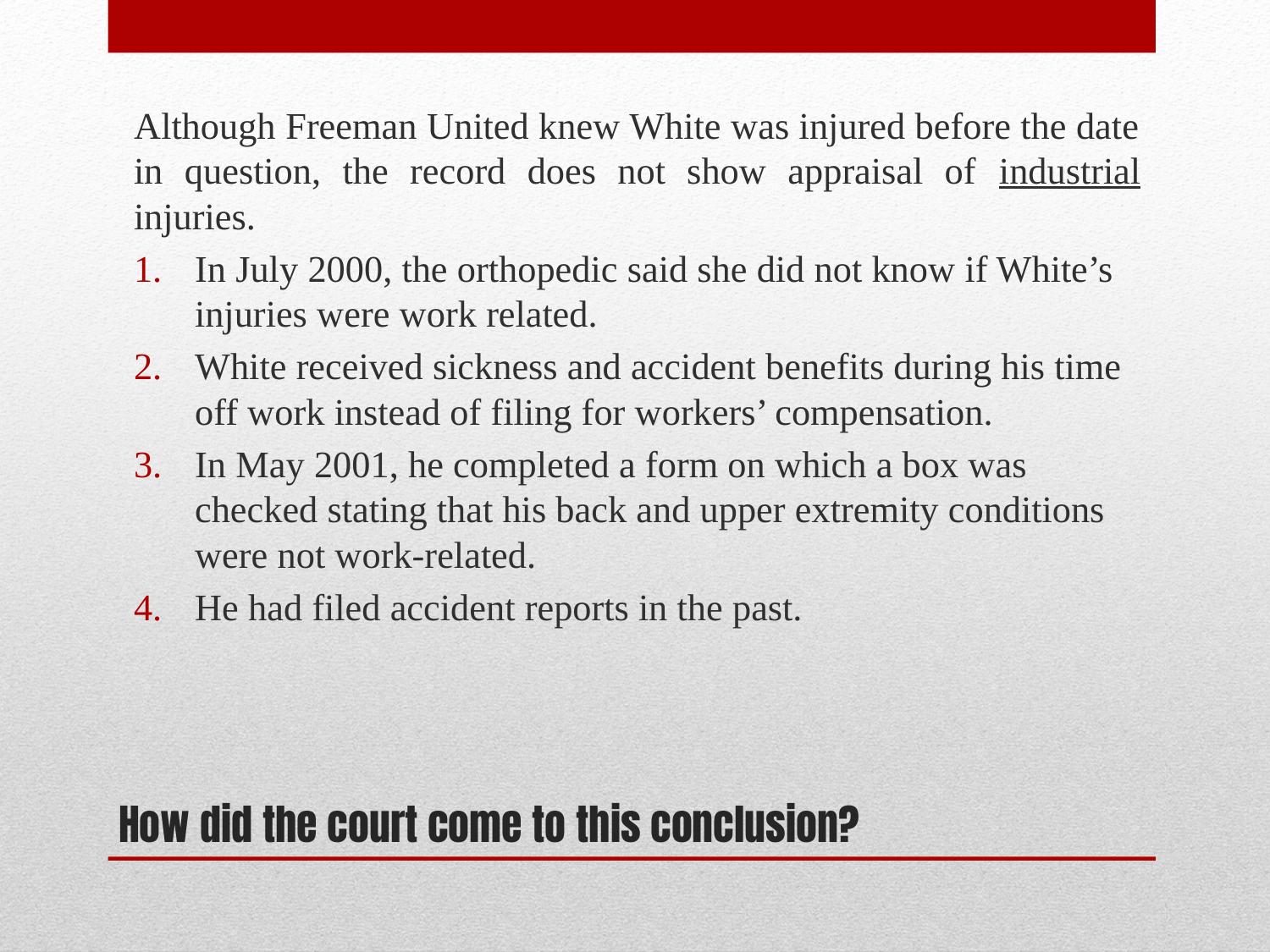

Although Freeman United knew White was injured before the date in question, the record does not show appraisal of industrial injuries.
In July 2000, the orthopedic said she did not know if White’s injuries were work related.
White received sickness and accident benefits during his time off work instead of filing for workers’ compensation.
In May 2001, he completed a form on which a box was checked stating that his back and upper extremity conditions were not work-related.
He had filed accident reports in the past.

# How did the court come to this conclusion?